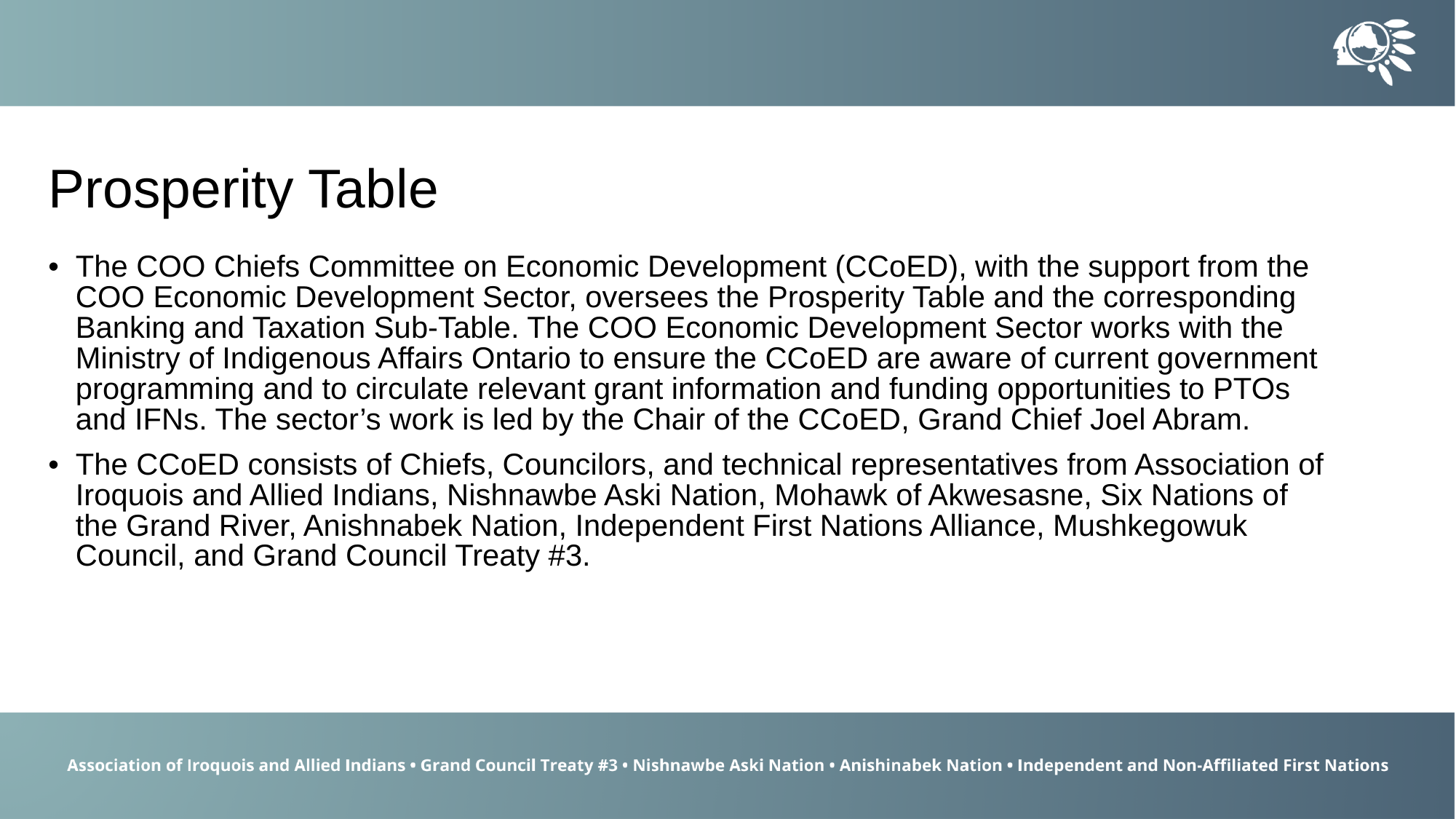

Prosperity Table

The COO Chiefs Committee on Economic Development (CCoED), with the support from the COO Economic Development Sector, oversees the Prosperity Table and the corresponding Banking and Taxation Sub-Table. The COO Economic Development Sector works with the Ministry of Indigenous Affairs Ontario to ensure the CCoED are aware of current government programming and to circulate relevant grant information and funding opportunities to PTOs and IFNs. The sector’s work is led by the Chair of the CCoED, Grand Chief Joel Abram.
The CCoED consists of Chiefs, Councilors, and technical representatives from Association of Iroquois and Allied Indians, Nishnawbe Aski Nation, Mohawk of Akwesasne, Six Nations of the Grand River, Anishnabek Nation, Independent First Nations Alliance, Mushkegowuk Council, and Grand Council Treaty #3.